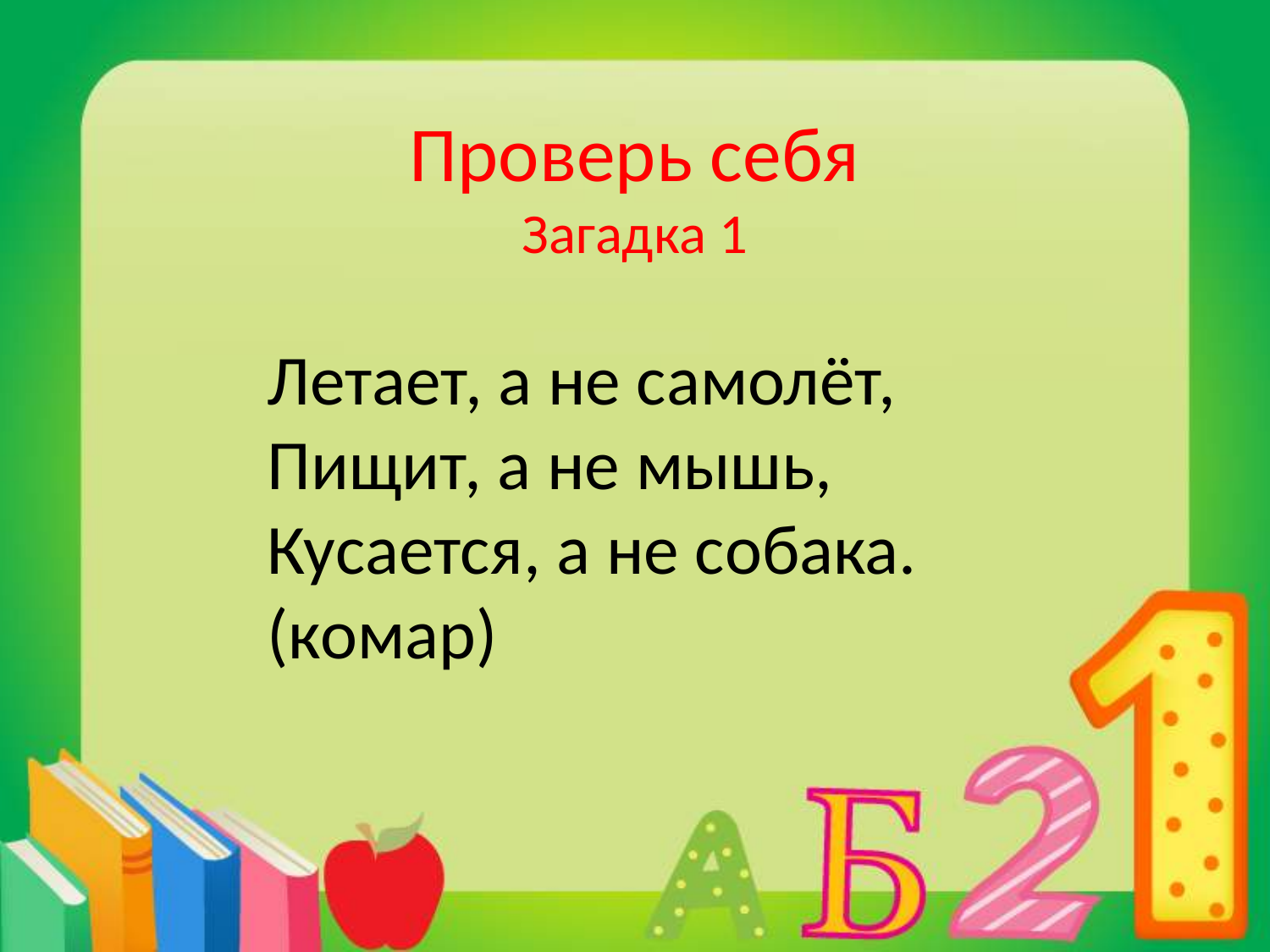

# Проверь себя Загадка 1
Летает, а не самолёт,
Пищит, а не мышь,
Кусается, а не собака.
(комар)